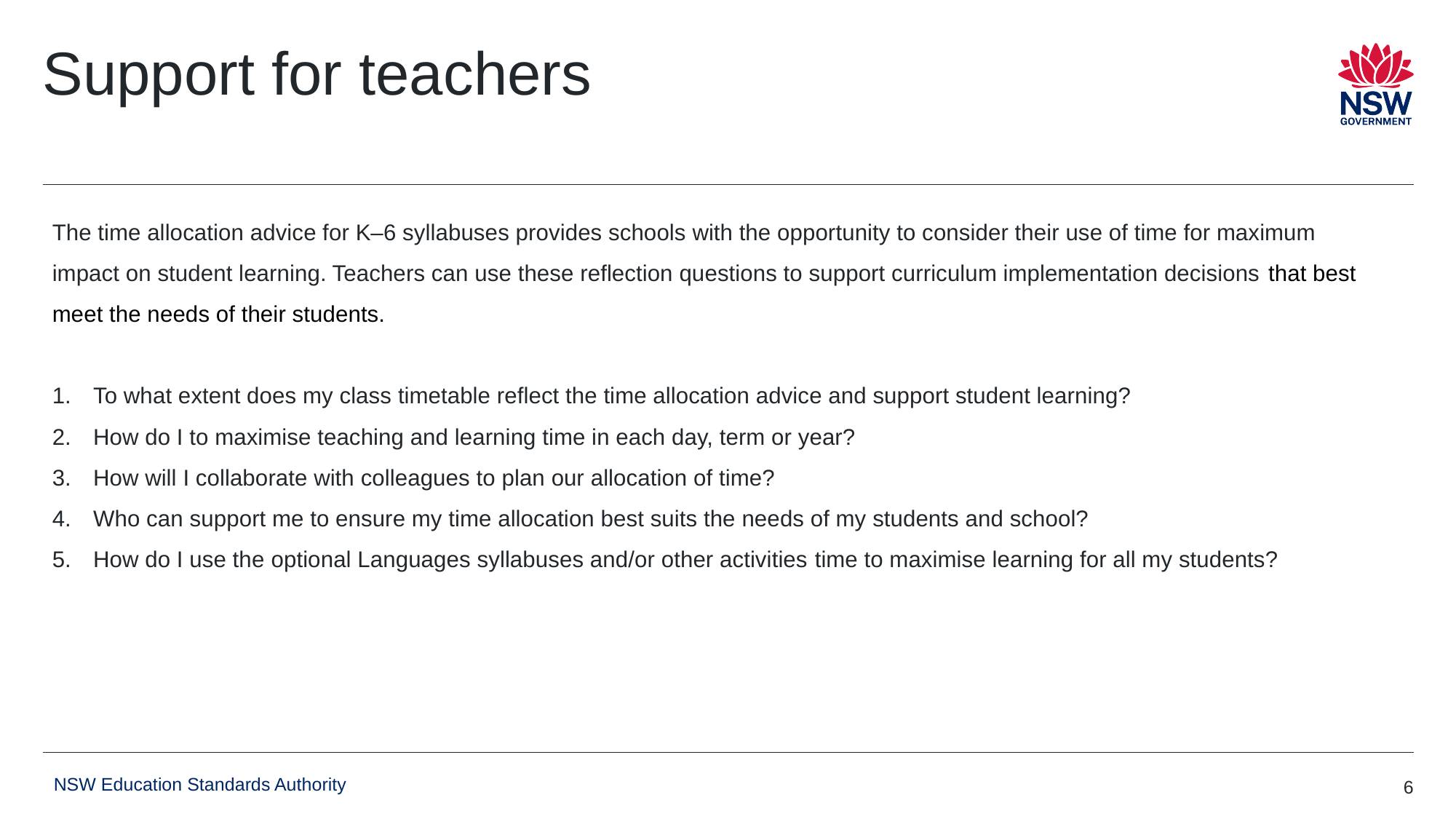

# Support for teachers
The time allocation advice for K–6 syllabuses provides schools with the opportunity to consider their use of time for maximum impact on student learning. Teachers can use these reflection questions to support curriculum implementation decisions that best meet the needs of their students.

To what extent does my class timetable reflect the time allocation advice and support student learning?
How do I to maximise teaching and learning time in each day, term or year?
How will I collaborate with colleagues to plan our allocation of time?
Who can support me to ensure my time allocation best suits the needs of my students and school?
How do I use the optional Languages syllabuses and/or other activities time to maximise learning for all my students?

6